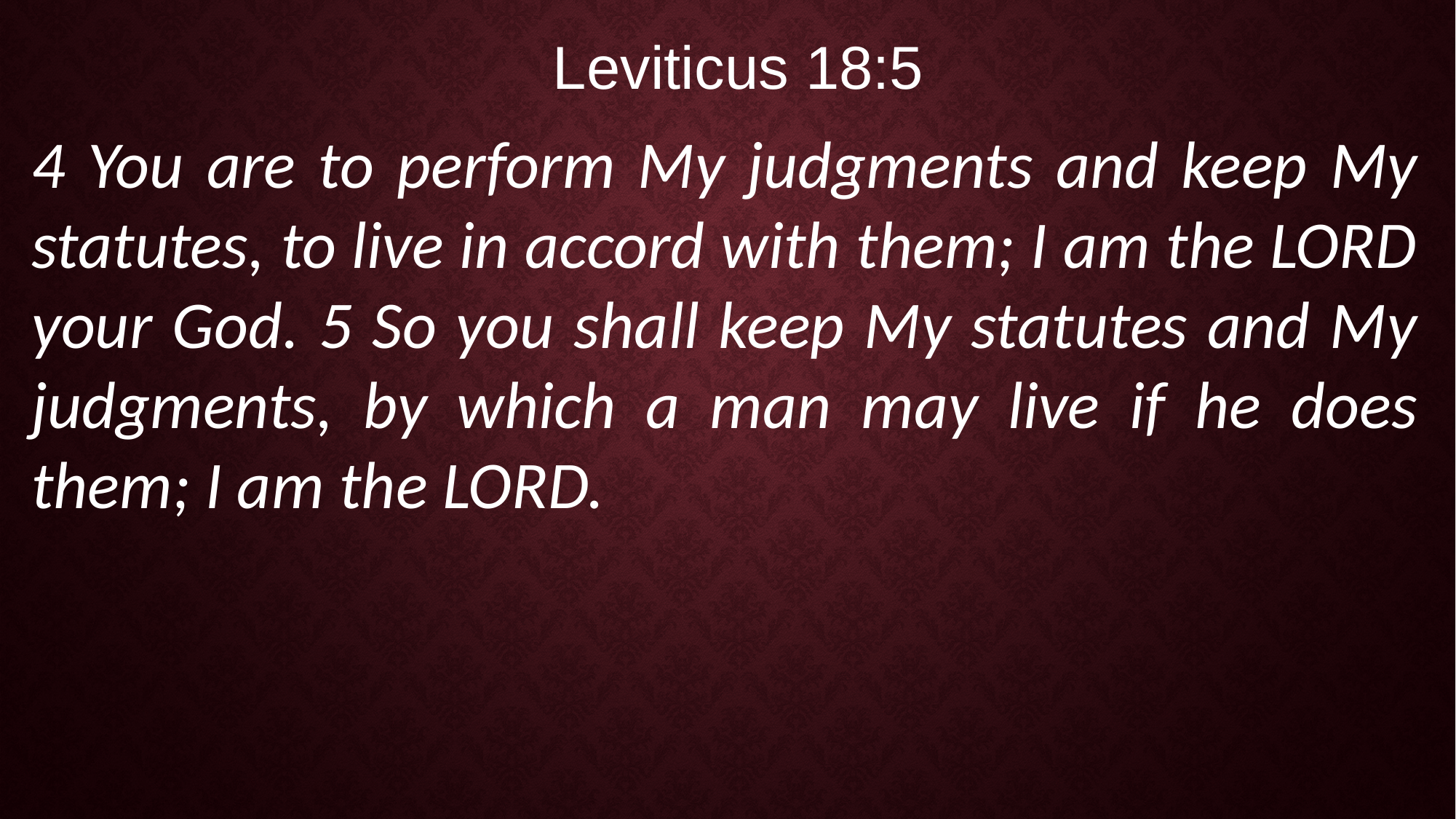

Leviticus 18:5
4 You are to perform My judgments and keep My statutes, to live in accord with them; I am the LORD your God. 5 So you shall keep My statutes and My judgments, by which a man may live if he does them; I am the LORD.